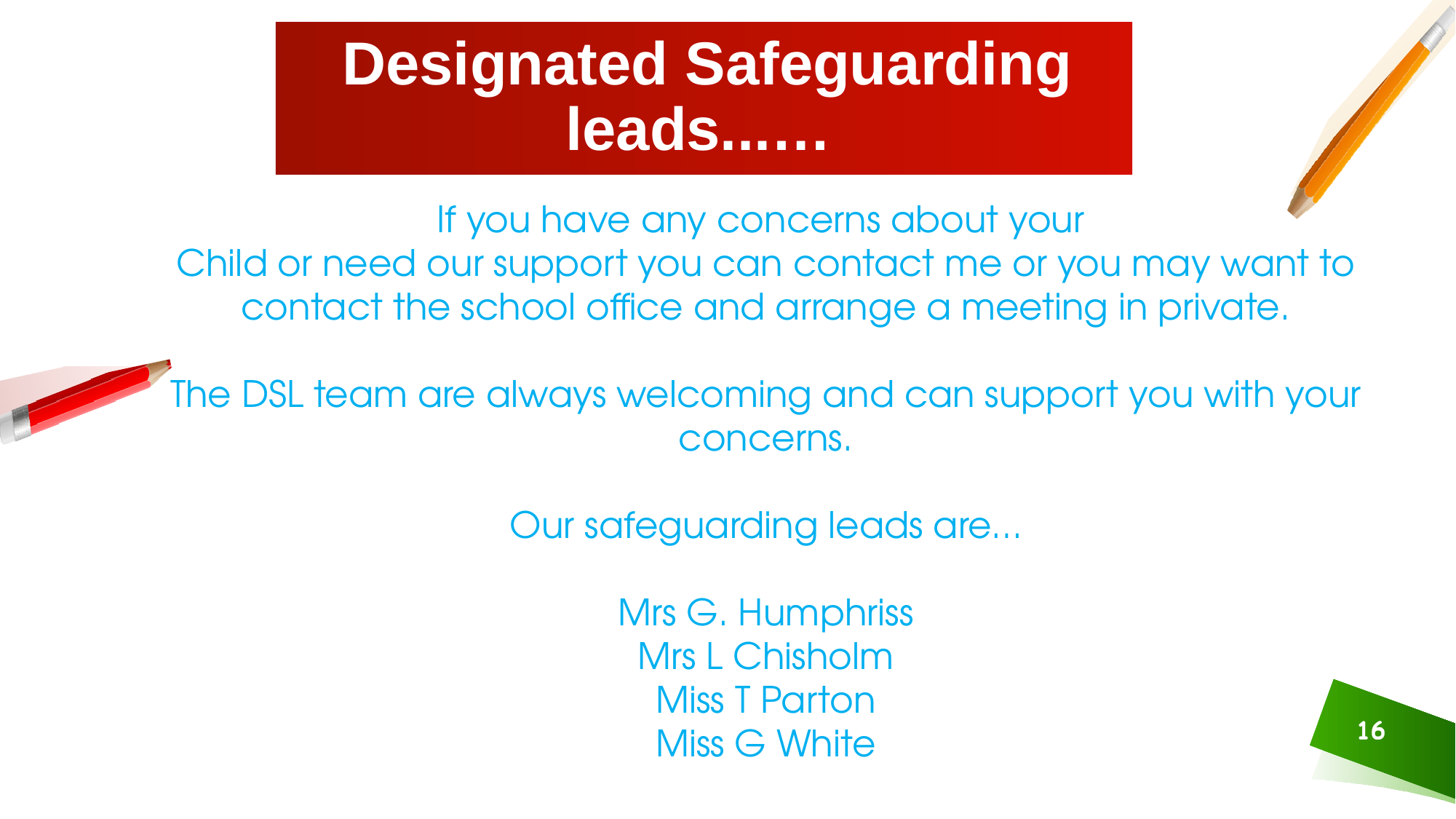

# Designated Safeguarding leads...…

If you have any concerns about your ​
Child or need our support you can contact me or you may want to contact the school office and arrange a meeting in private.​

The DSL team are always welcoming and can support you with your concerns.​

Our safeguarding leads are…

Mrs G. Humphriss
Mrs L Chisholm
Miss T Parton
Miss G White

16